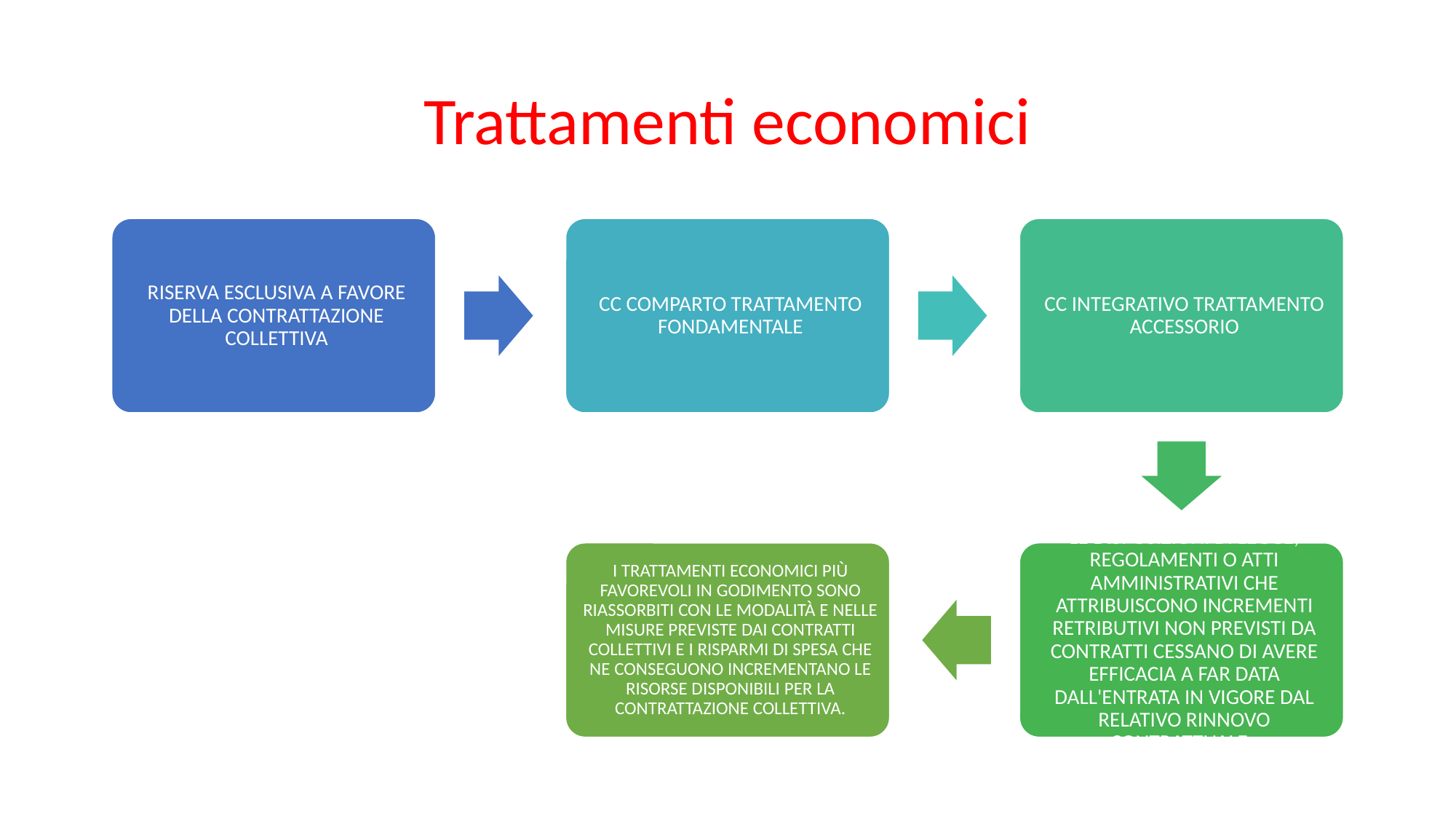

# Trattamenti economici
RISERVA ESCLUSIVA A FAVORE DELLA CONTRATTAZIONE COLLETTIVA

CC COMPARTO TRATTAMENTO FONDAMENTALE

CC INTEGRATIVO TRATTAMENTO ACCESSORIO

LE DISPOSIZIONI DI LEGGE, REGOLAMENTI O ATTI AMMINISTRATIVI CHE ATTRIBUISCONO INCREMENTI RETRIBUTIVI NON PREVISTI DA CONTRATTI CESSANO DI AVERE EFFICACIA A FAR DATA DALL'ENTRATA IN VIGORE DAL RELATIVO RINNOVO CONTRATTUALE.

I TRATTAMENTI ECONOMICI PIÙ FAVOREVOLI IN GODIMENTO SONO RIASSORBITI CON LE MODALITÀ E NELLE MISURE PREVISTE DAI CONTRATTI COLLETTIVI E I RISPARMI DI SPESA CHE NE CONSEGUONO INCREMENTANO LE RISORSE DISPONIBILI PER LA CONTRATTAZIONE COLLETTIVA.